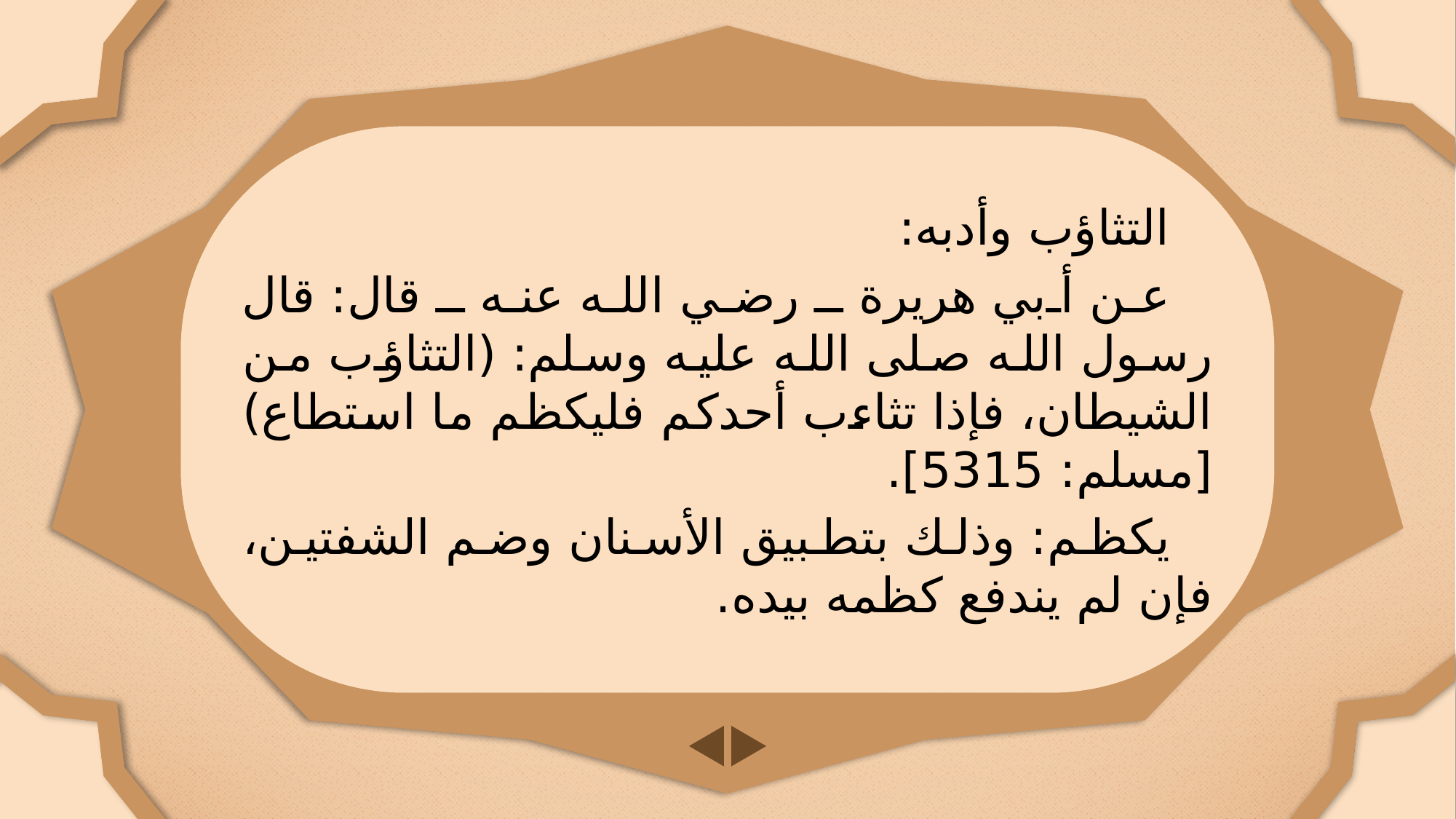

التثاؤب وأدبه:
عن أبي هريرة ـ رضي الله عنه ـ قال: قال رسول الله صلى الله عليه وسلم: (التثاؤب من الشيطان، فإذا تثاءب أحدكم فليكظم ما استطاع) [مسلم: 5315].
يكظم: وذلك بتطبيق الأسنان وضم الشفتين، فإن لم يندفع كظمه بيده.